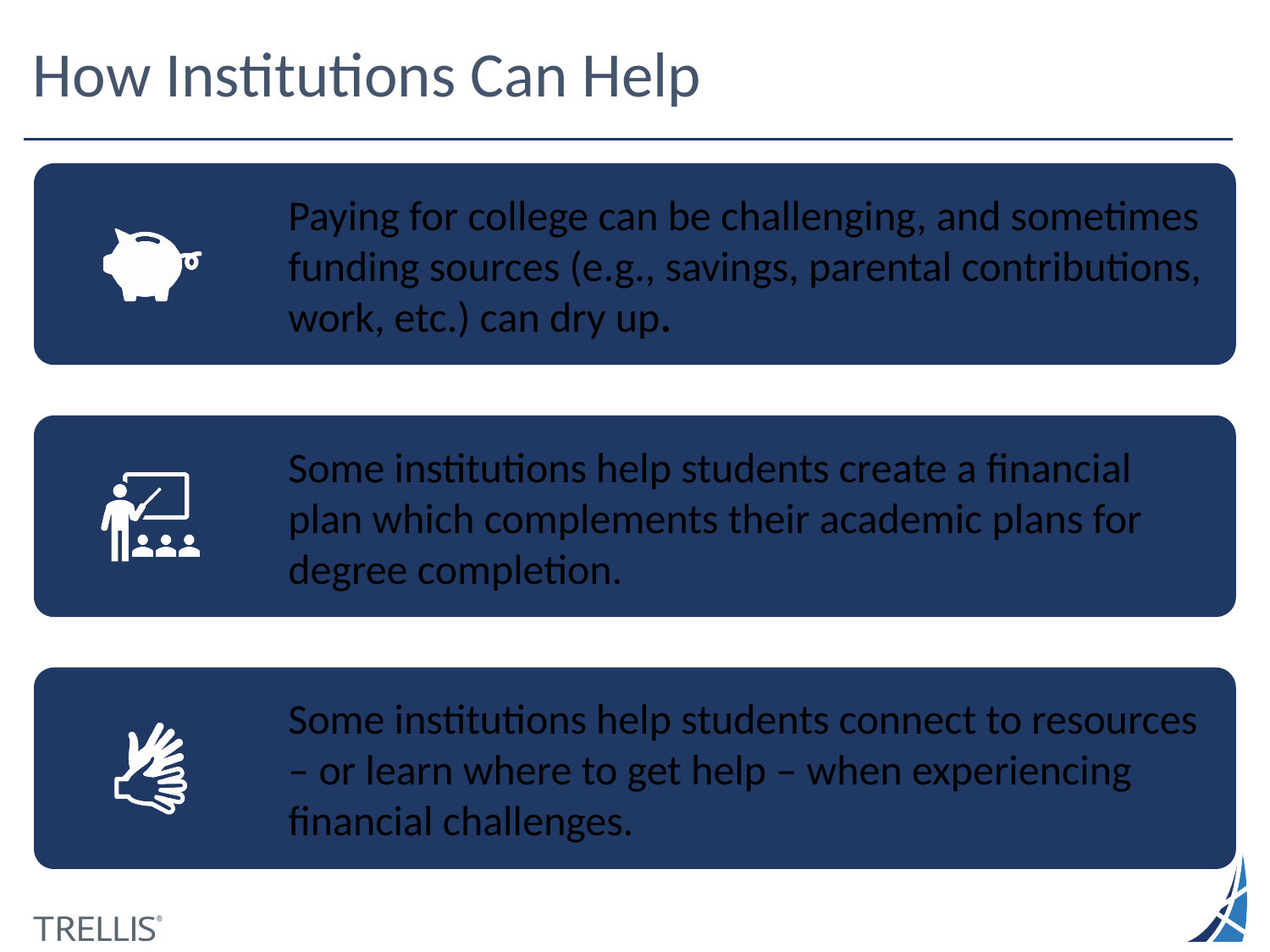

# How Institutions Can Help
Paying for college can be challenging, and sometimes funding sources (e.g., savings, parental contributions, work, etc.) can dry up.
Some institutions help students create a financial plan which complements their academic plans for degree completion.
Some institutions help students connect to resources – or learn where to get help – when experiencing financial challenges.